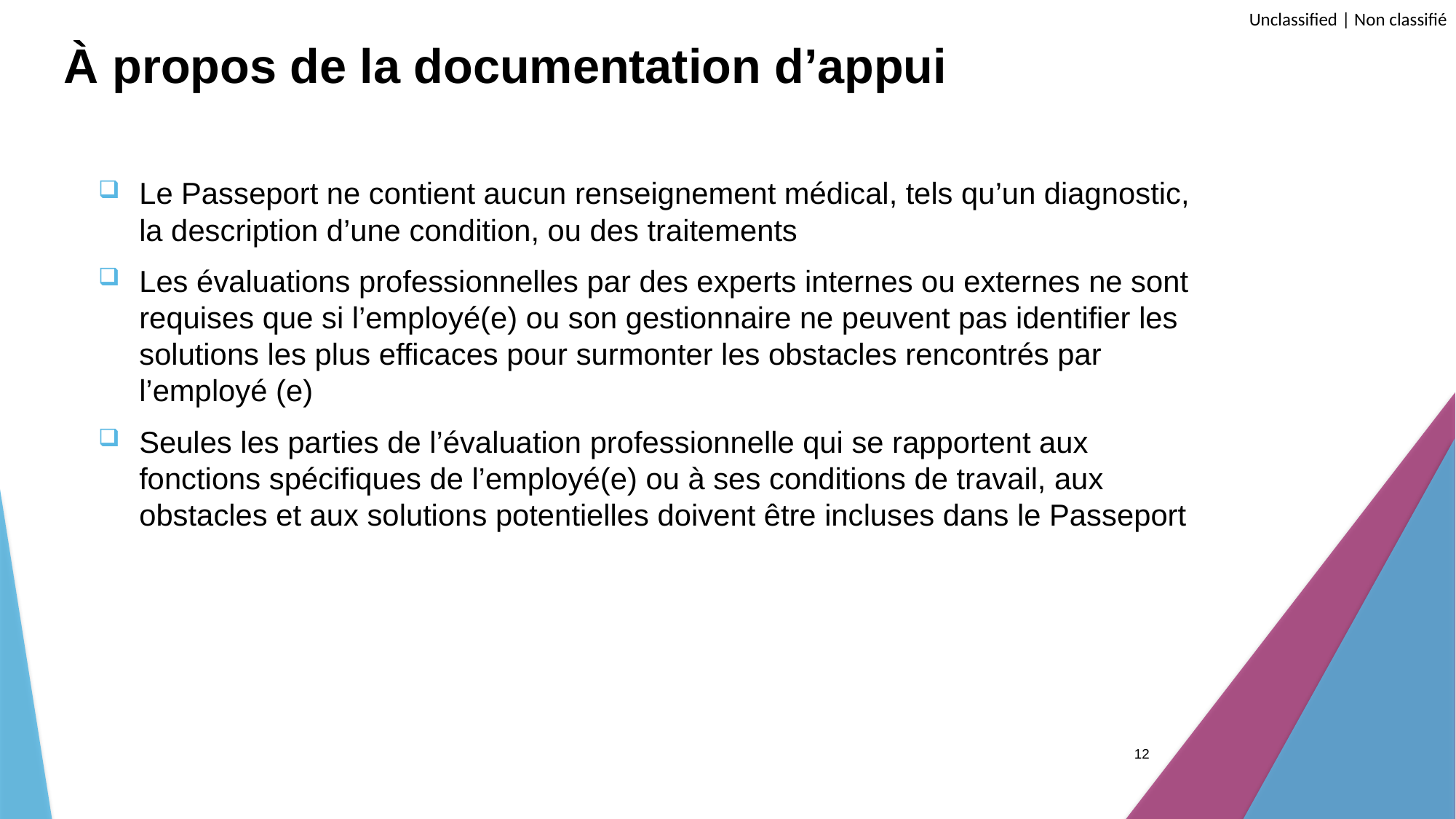

# À propos de la documentation d’appui
Le Passeport ne contient aucun renseignement médical, tels qu’un diagnostic, la description d’une condition, ou des traitements
Les évaluations professionnelles par des experts internes ou externes ne sont requises que si l’employé(e) ou son gestionnaire ne peuvent pas identifier les solutions les plus efficaces pour surmonter les obstacles rencontrés par l’employé (e)
Seules les parties de l’évaluation professionnelle qui se rapportent aux fonctions spécifiques de l’employé(e) ou à ses conditions de travail, aux obstacles et aux solutions potentielles doivent être incluses dans le Passeport
12